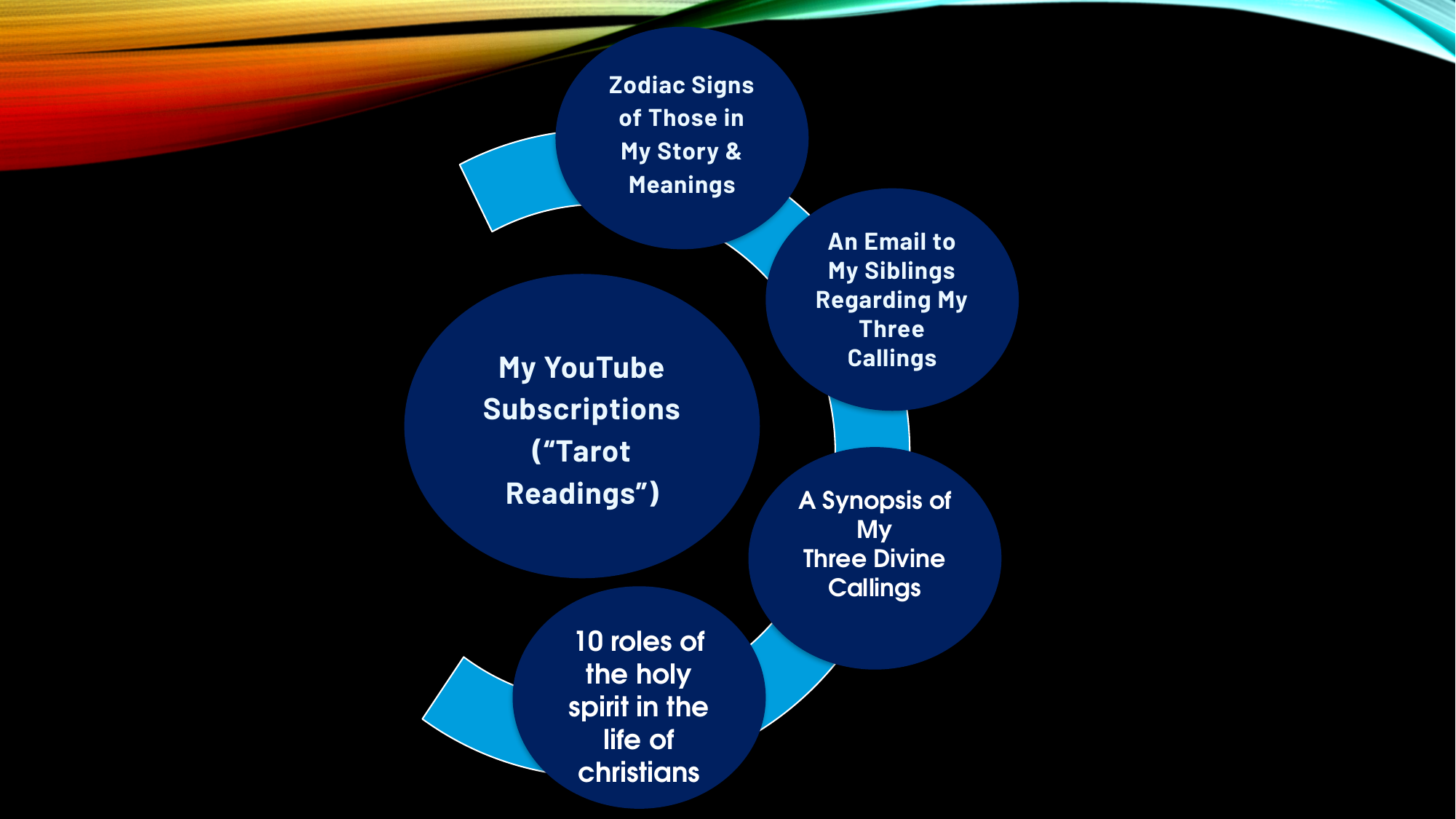

Zodiac Signs of Those in My Story & Meanings

An Email to My Siblings Regarding My Three Callings
My YouTube Subscriptions
(“Tarot Readings”)

A Synopsis of My
Three Divine Callings

10 roles of the holy spirit in the life of christians